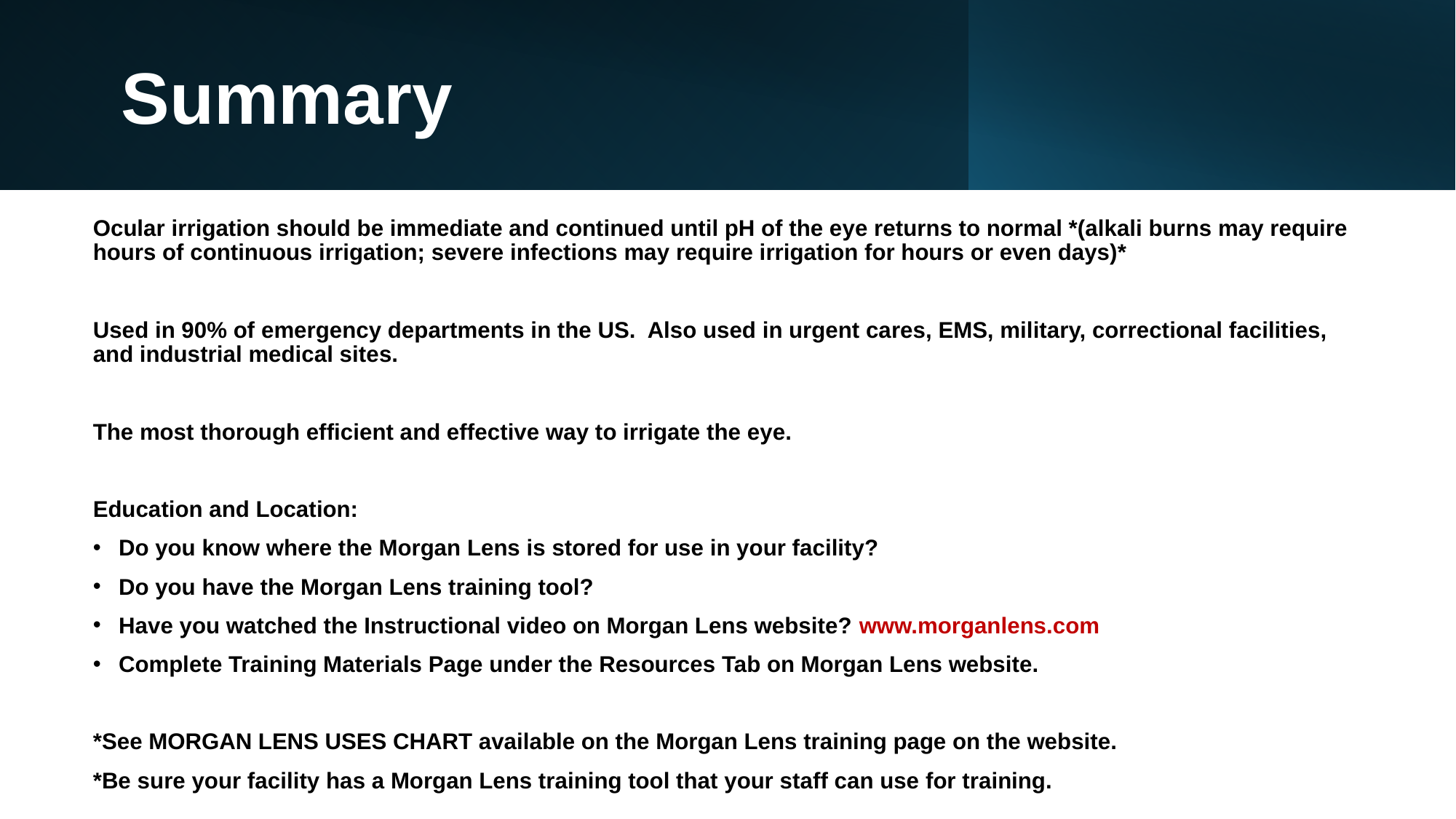

# Summary
Ocular irrigation should be immediate and continued until pH of the eye returns to normal *(alkali burns may require hours of continuous irrigation; severe infections may require irrigation for hours or even days)*

Used in 90% of emergency departments in the US.  Also used in urgent cares, EMS, military, correctional facilities, and industrial medical sites.

The most thorough efficient and effective way to irrigate the eye.

Education and Location:
Do you know where the Morgan Lens is stored for use in your facility?
Do you have the Morgan Lens training tool?
Have you watched the Instructional video on Morgan Lens website? www.morganlens.com
Complete Training Materials Page under the Resources Tab on Morgan Lens website.

*See MORGAN LENS USES CHART available on the Morgan Lens training page on the website.
*Be sure your facility has a Morgan Lens training tool that your staff can use for training.